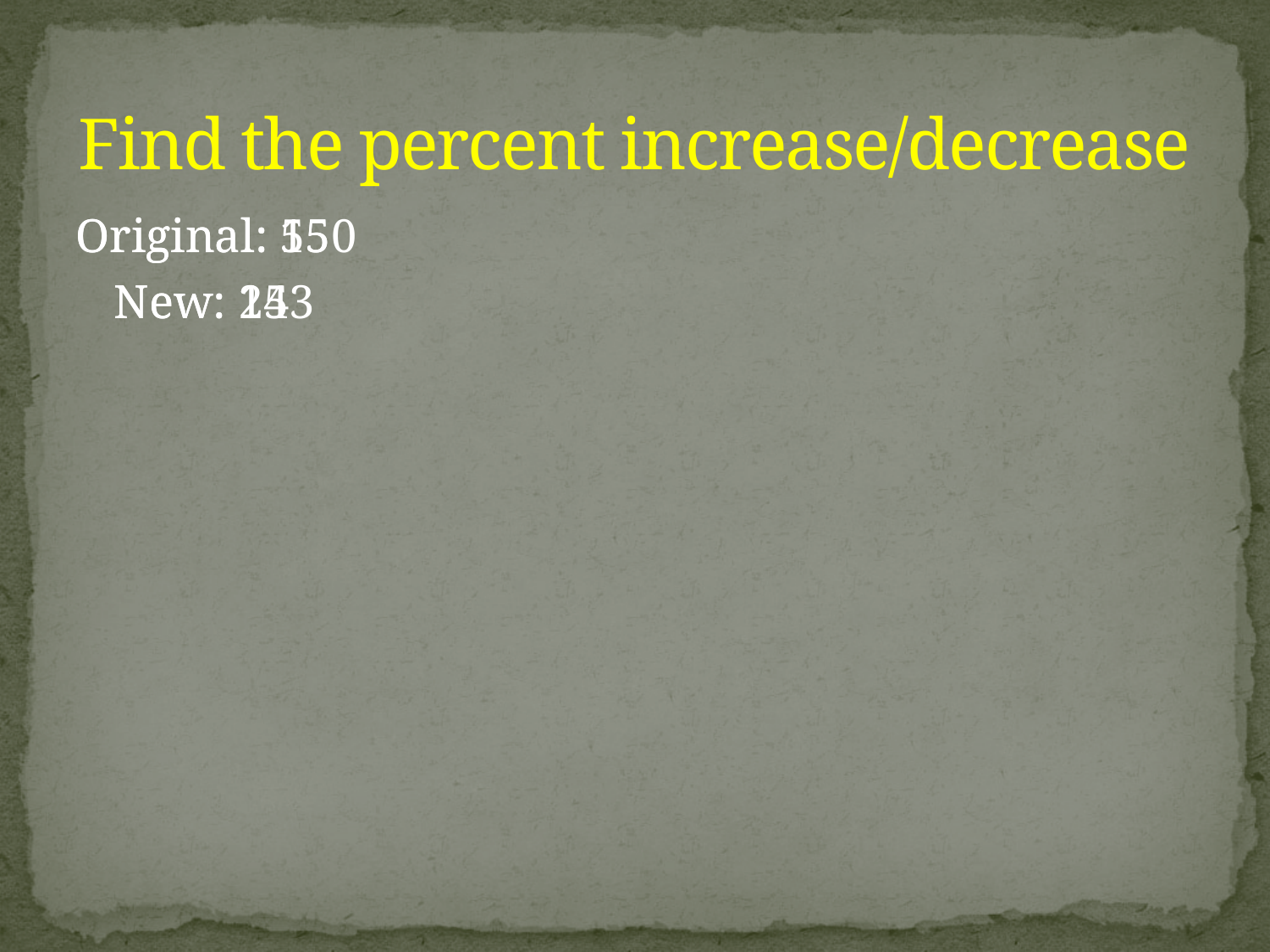

# Find the percent increase/decrease
Original: 150
	New: 25

Original: 55
	New: 143